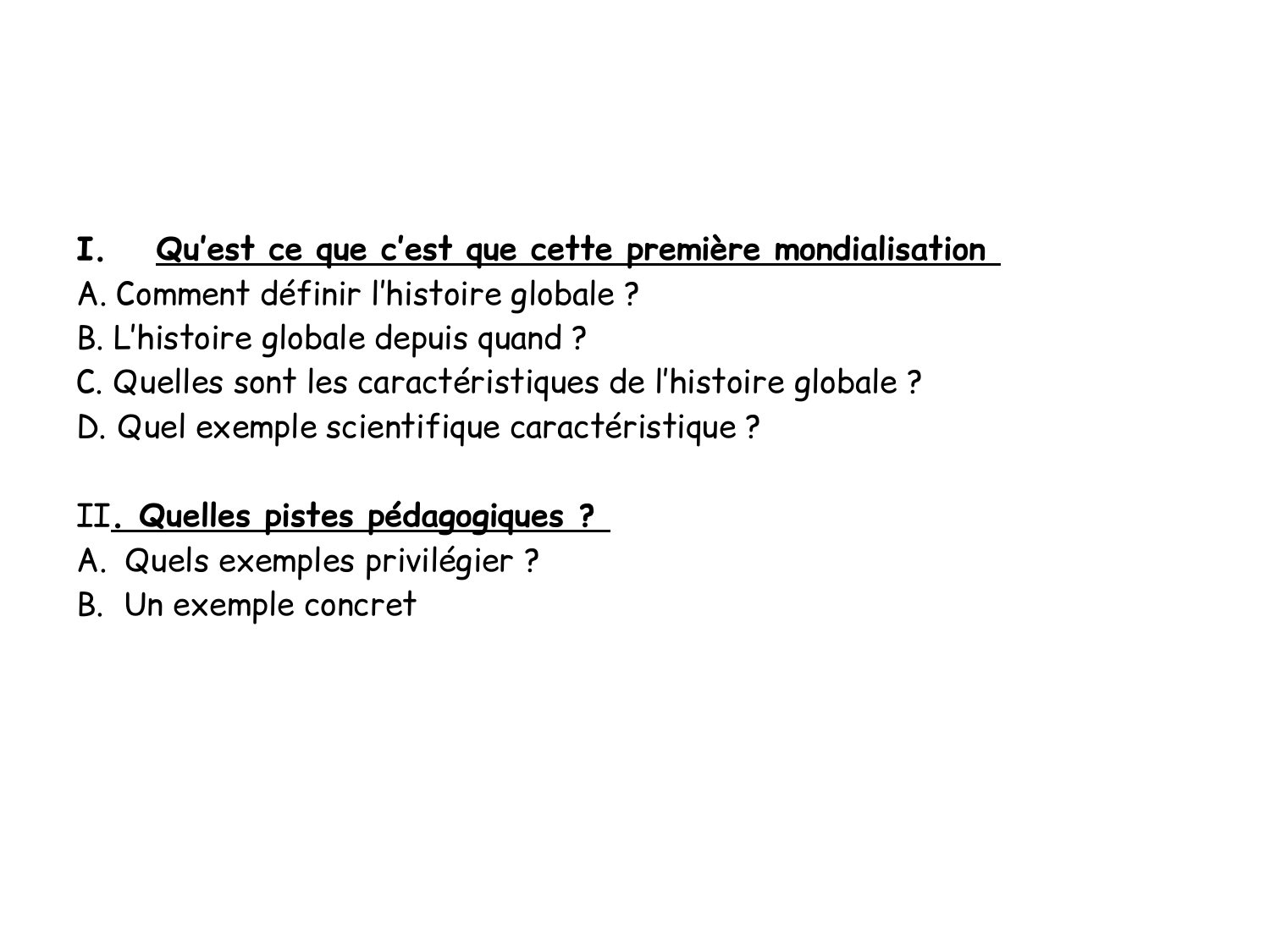

#
Qu’est ce que c’est que cette première mondialisation
A. Comment définir l’histoire globale ?
B. L’histoire globale depuis quand ?
C. Quelles sont les caractéristiques de l’histoire globale ?
D. Quel exemple scientifique caractéristique ?

II. Quelles pistes pédagogiques ?
Quels exemples privilégier ?
Un exemple concret